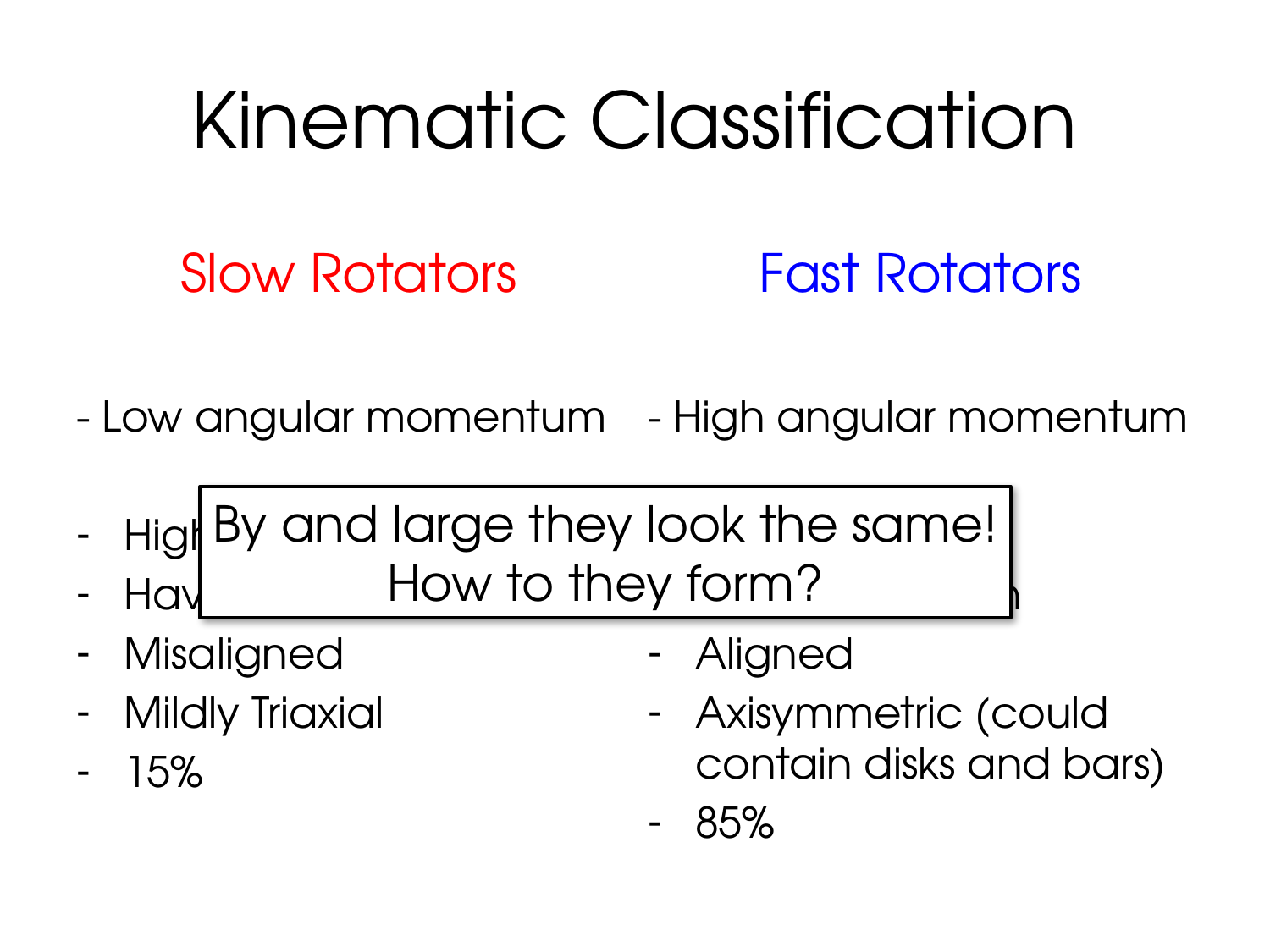

# Kinematic Classification
Slow Rotators

- Low angular momentum

High mass
Have KDCs
Misaligned
Mildly Triaxial
15%
Fast Rotators

- High angular momentum

Lower mass
Regular rotation
Aligned
Axisymmetric (could contain disks and bars)
85%
By and large they look the same!
How to they form?